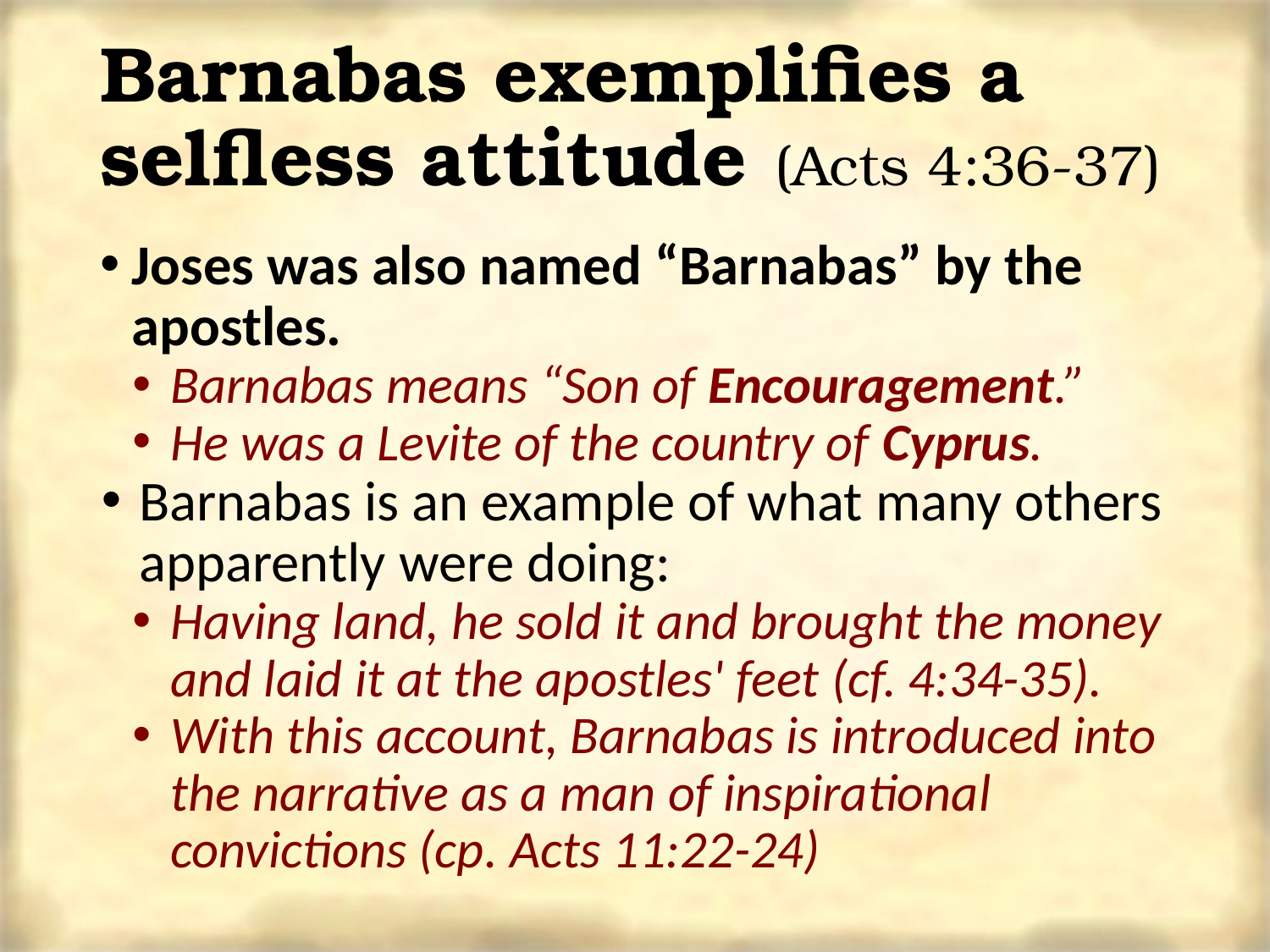

# Barnabas exemplifies a selfless attitude (Acts 4:36-37)
Joses was also named “Barnabas” by the apostles.
Barnabas means “Son of Encouragement.”
He was a Levite of the country of Cyprus.
Barnabas is an example of what many others apparently were doing:
Having land, he sold it and brought the money and laid it at the apostles' feet (cf. 4:34-35).
With this account, Barnabas is introduced into the narrative as a man of inspirational convictions (cp. Acts 11:22-24)